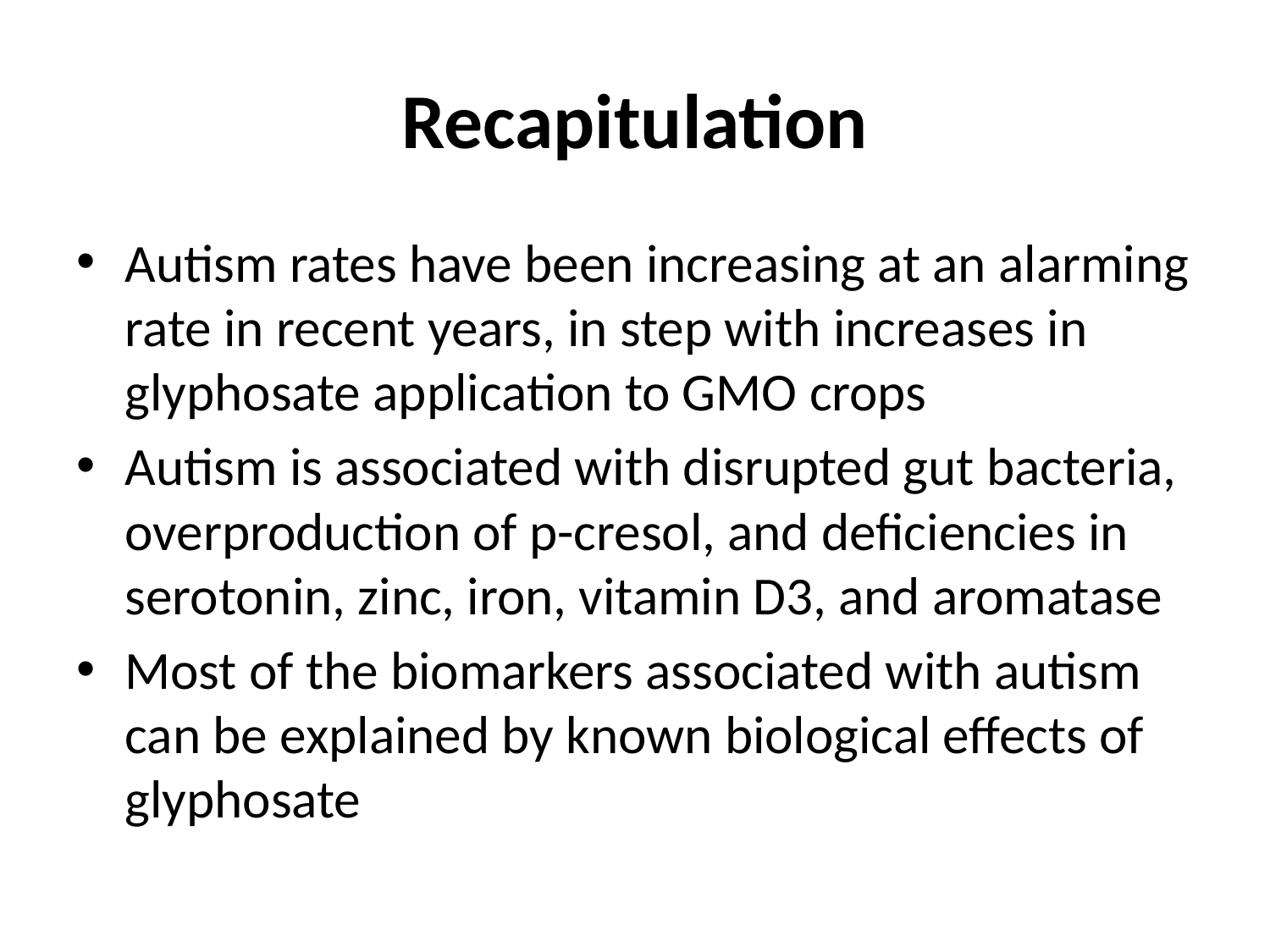

# Recapitulation
Autism rates have been increasing at an alarming rate in recent years, in step with increases in glyphosate application to GMO crops
Autism is associated with disrupted gut bacteria, overproduction of p-cresol, and deficiencies in  serotonin, zinc, iron, vitamin D3, and aromatase
Most of the biomarkers associated with autism can be explained by known biological effects of glyphosate